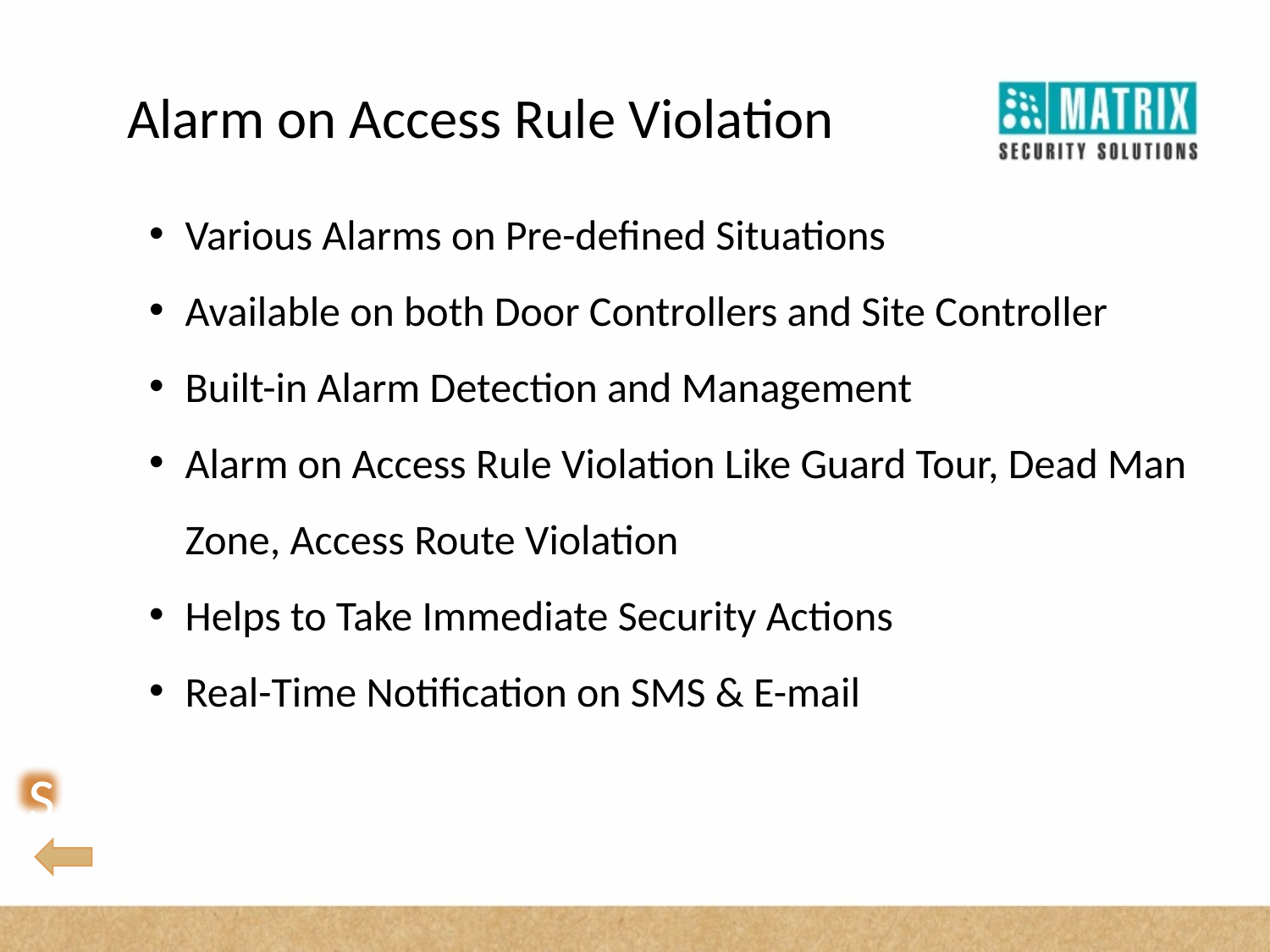

Alarm on Access Rule Violation
Various Alarms on Pre-defined Situations
Available on both Door Controllers and Site Controller
Built-in Alarm Detection and Management
Alarm on Access Rule Violation Like Guard Tour, Dead Man Zone, Access Route Violation
Helps to Take Immediate Security Actions
Real-Time Notification on SMS & E-mail

S